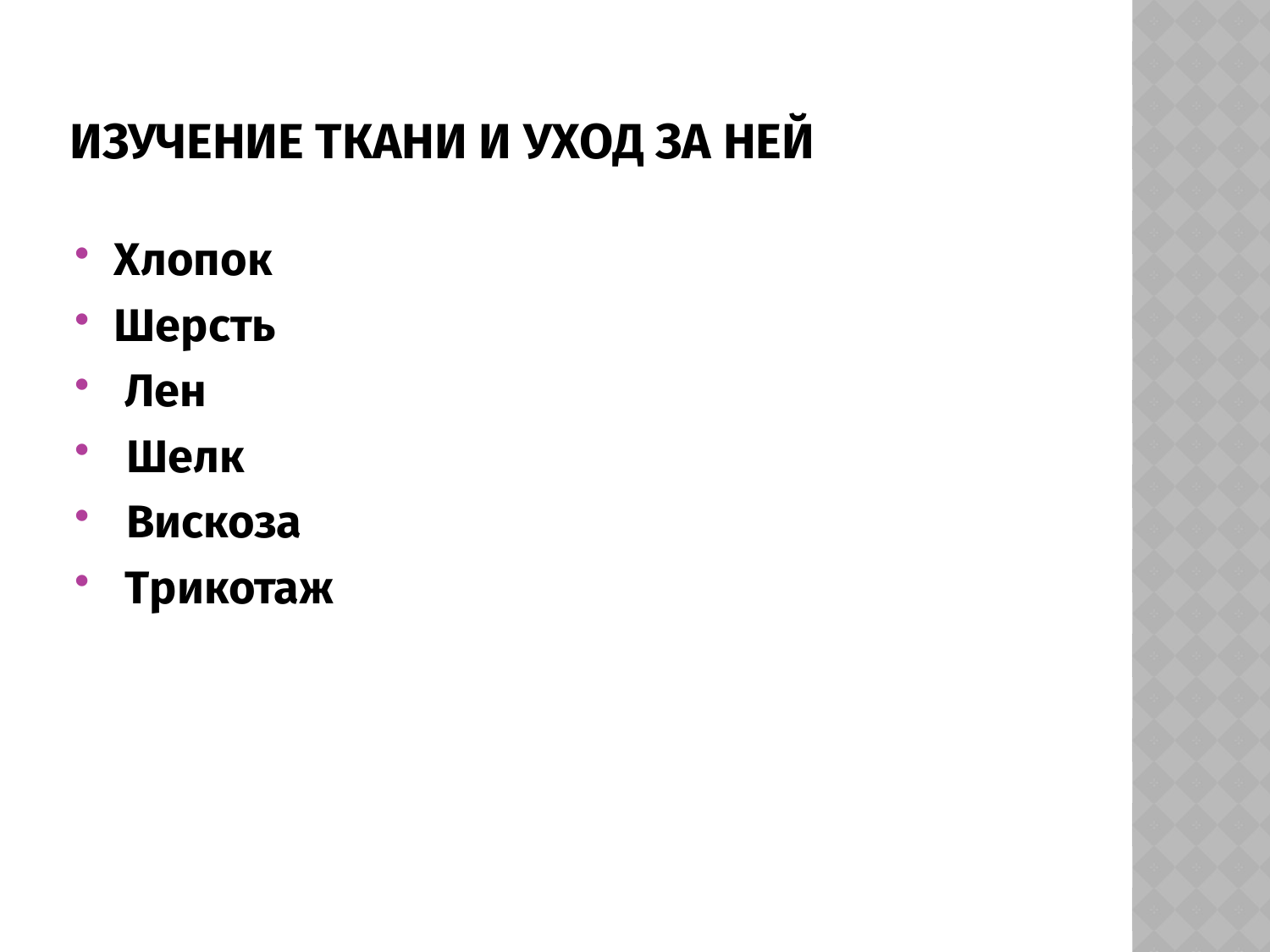

# Изучение ткани и уход за ней
Хлопок
Шерсть
 Лен
 Шелк
 Вискоза
 Трикотаж